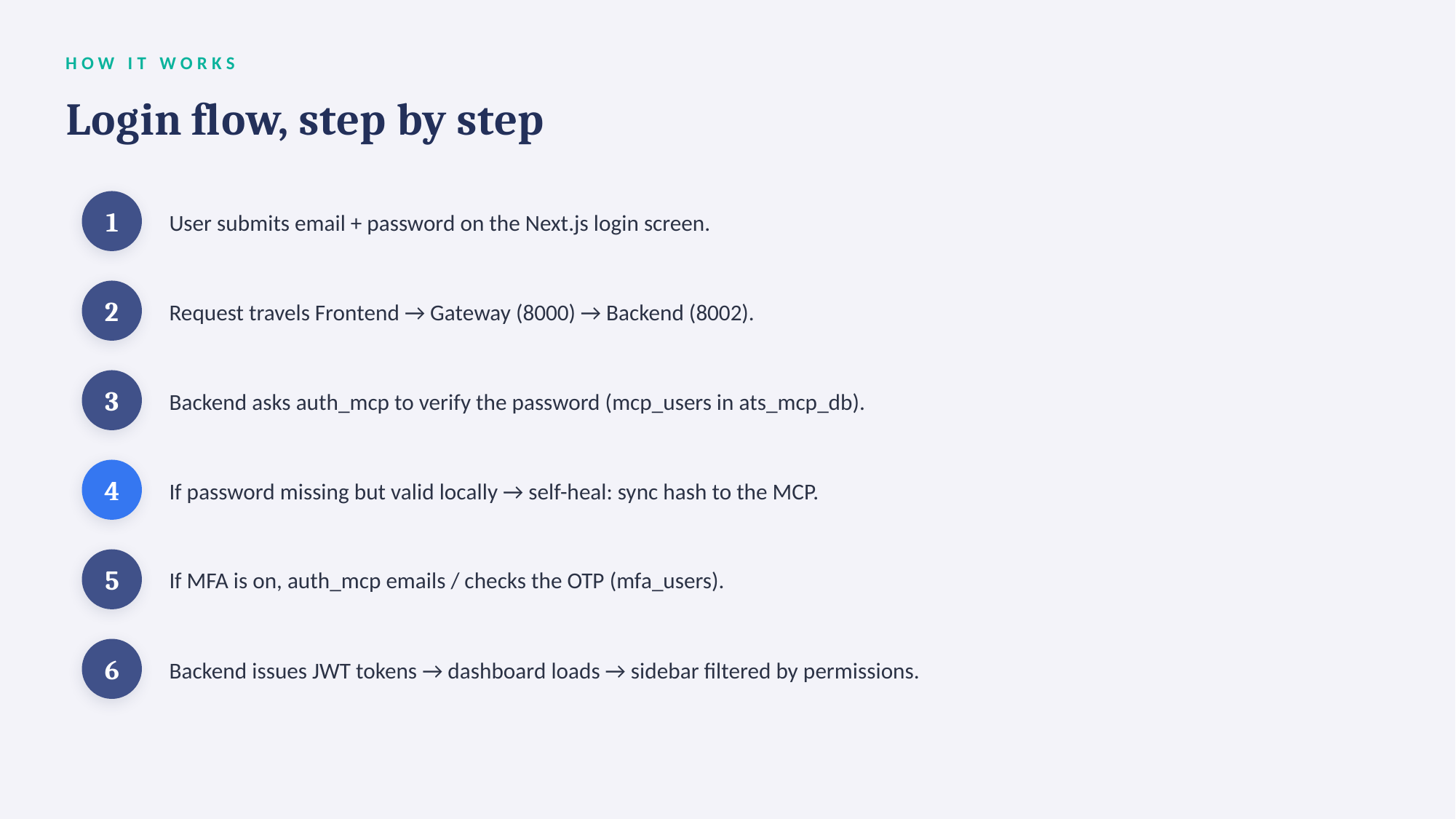

HOW IT WORKS
Login flow, step by step
User submits email + password on the Next.js login screen.

1
Request travels Frontend → Gateway (8000) → Backend (8002).

2
Backend asks auth_mcp to verify the password (mcp_users in ats_mcp_db).

3
If password missing but valid locally → self-heal: sync hash to the MCP.

4
If MFA is on, auth_mcp emails / checks the OTP (mfa_users).

5
Backend issues JWT tokens → dashboard loads → sidebar filtered by permissions.

6